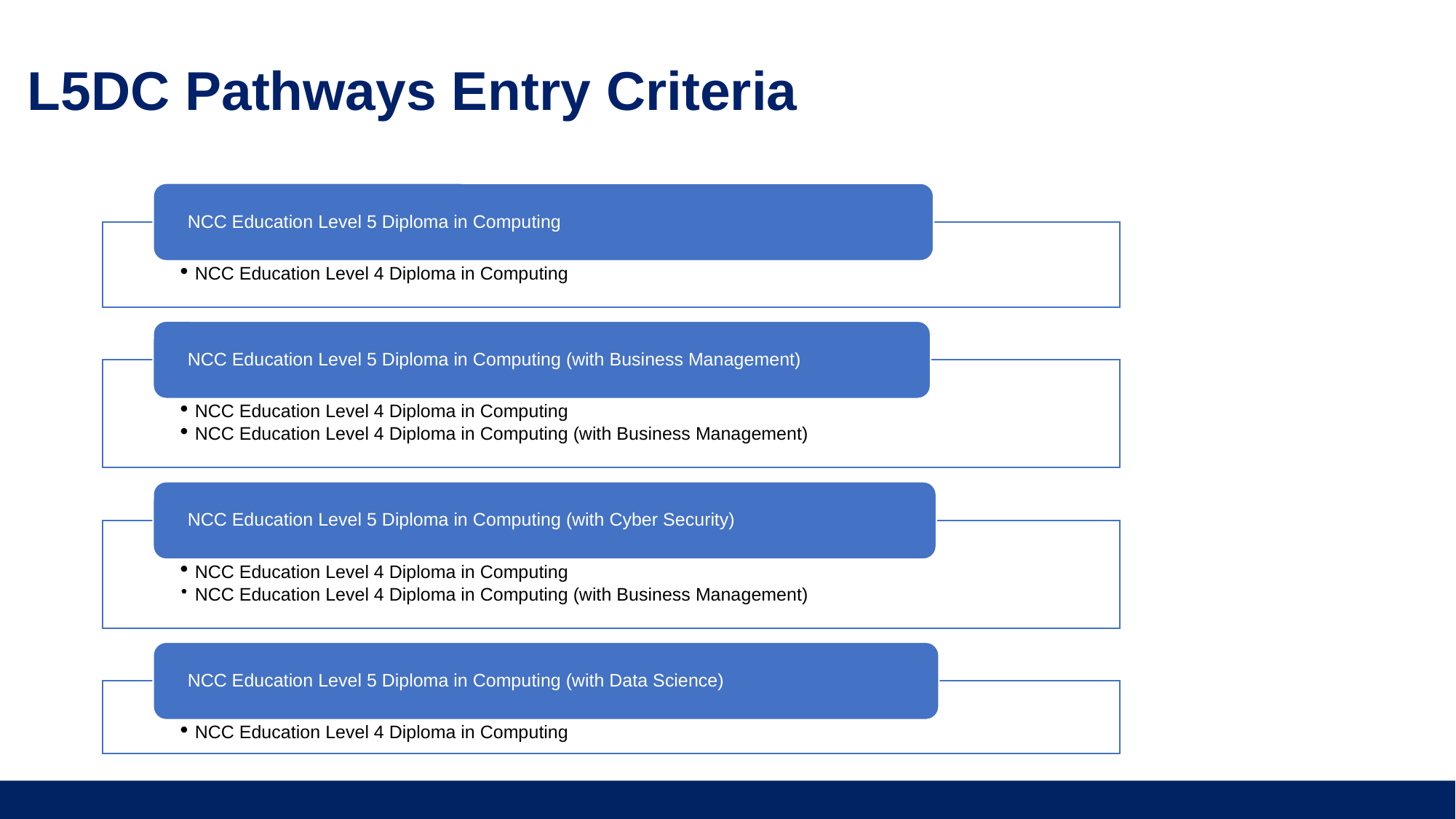

L5DC Pathways Entry Criteria
NCC Education Level 4 Diploma in Computing
NCC Education Level 5 Diploma in Computing
NCC Education Level 4 Diploma in Computing
NCC Education Level 4 Diploma in Computing (with Business Management)
NCC Education Level 5 Diploma in Computing (with Business Management)
NCC Education Level 4 Diploma in Computing
NCC Education Level 4 Diploma in Computing (with Business Management)
NCC Education Level 5 Diploma in Computing (with Cyber Security)
NCC Education Level 4 Diploma in Computing
NCC Education Level 5 Diploma in Computing (with Data Science)